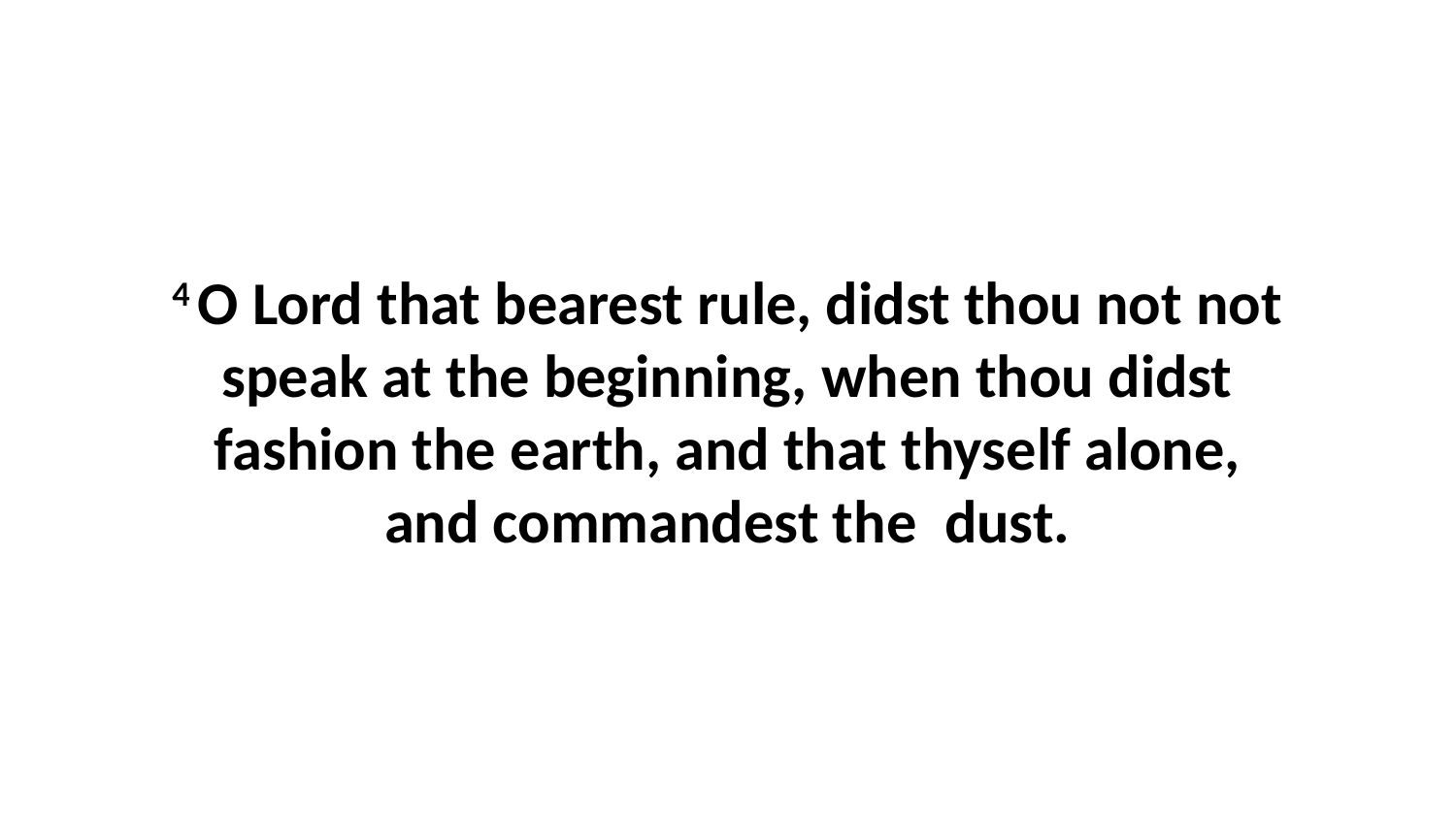

4 O Lord that bearest rule, didst thou not not speak at the beginning, when thou didst fashion the earth, and that thyself alone, and commandest the  dust.